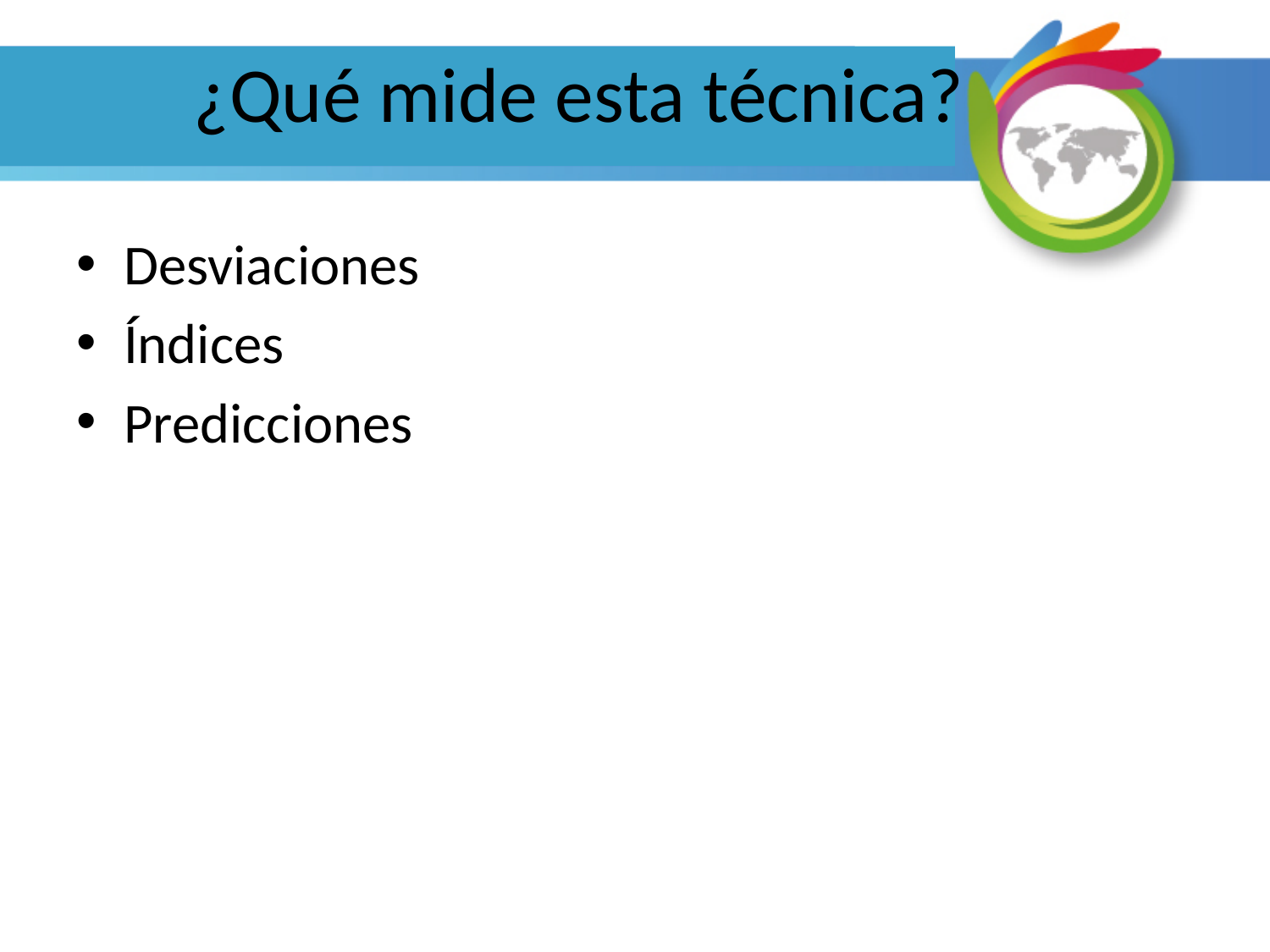

# ¿Qué mide esta técnica?
Desviaciones
Índices
Predicciones